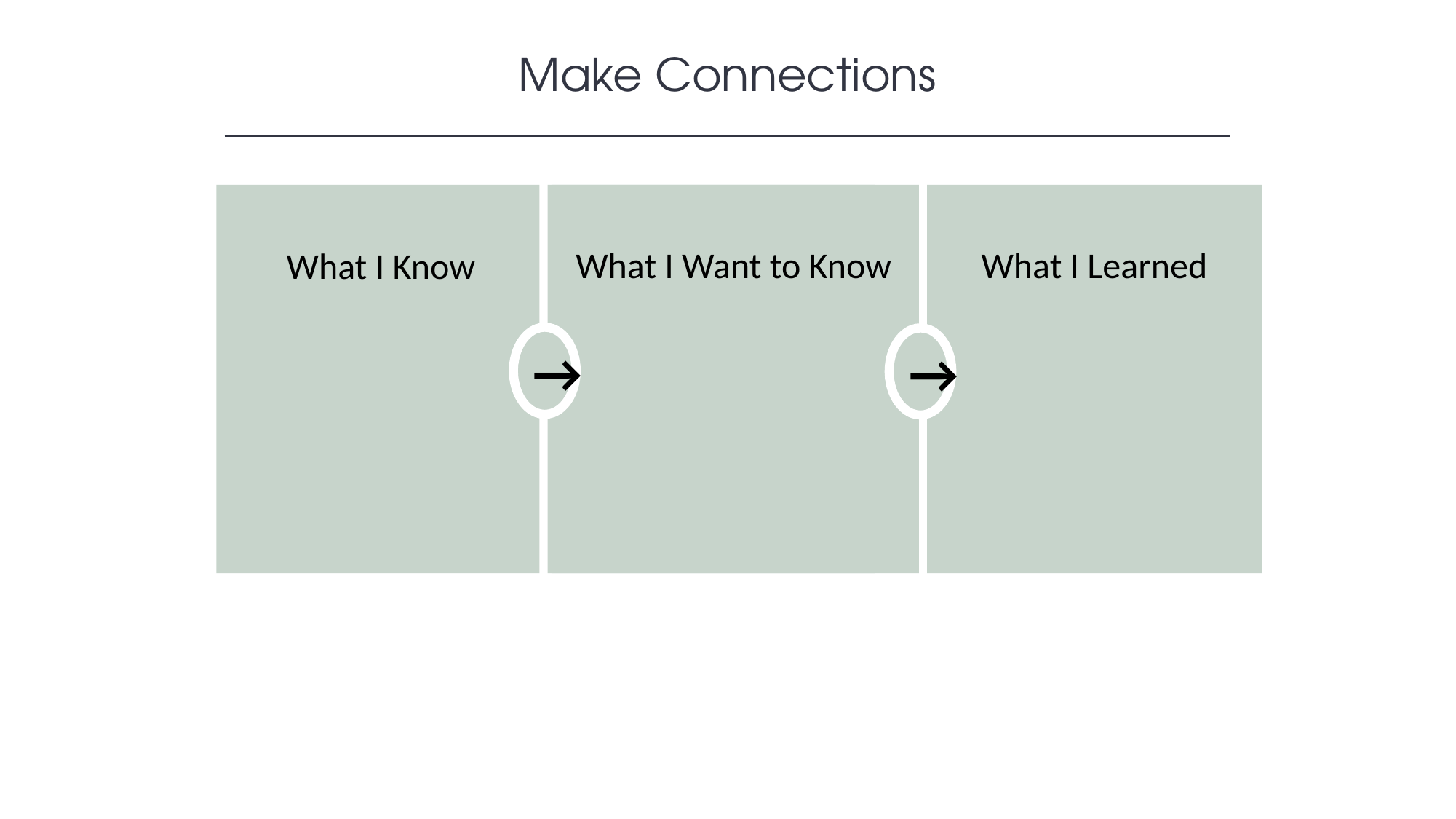

Make Connections
HAWKES LEARNING

What I Want to Know
What I Know

→
What I Learned
→